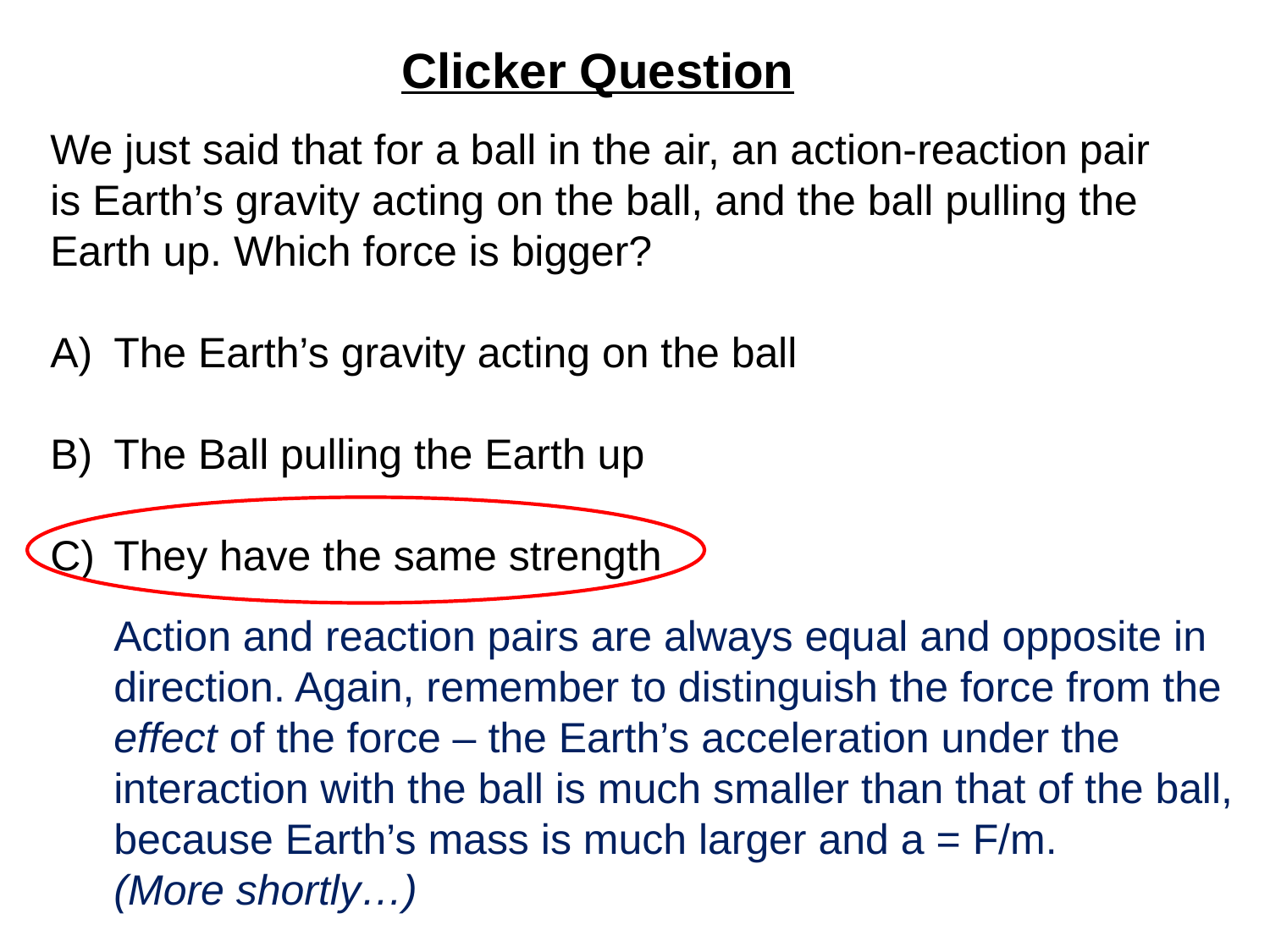

Clicker Question
We just said that for a ball in the air, an action-reaction pair is Earth’s gravity acting on the ball, and the ball pulling the Earth up. Which force is bigger?

The Earth’s gravity acting on the ball

The Ball pulling the Earth up

They have the same strength

Action and reaction pairs are always equal and opposite in direction. Again, remember to distinguish the force from the effect of the force – the Earth’s acceleration under the interaction with the ball is much smaller than that of the ball, because Earth’s mass is much larger and a = F/m.
(More shortly…)